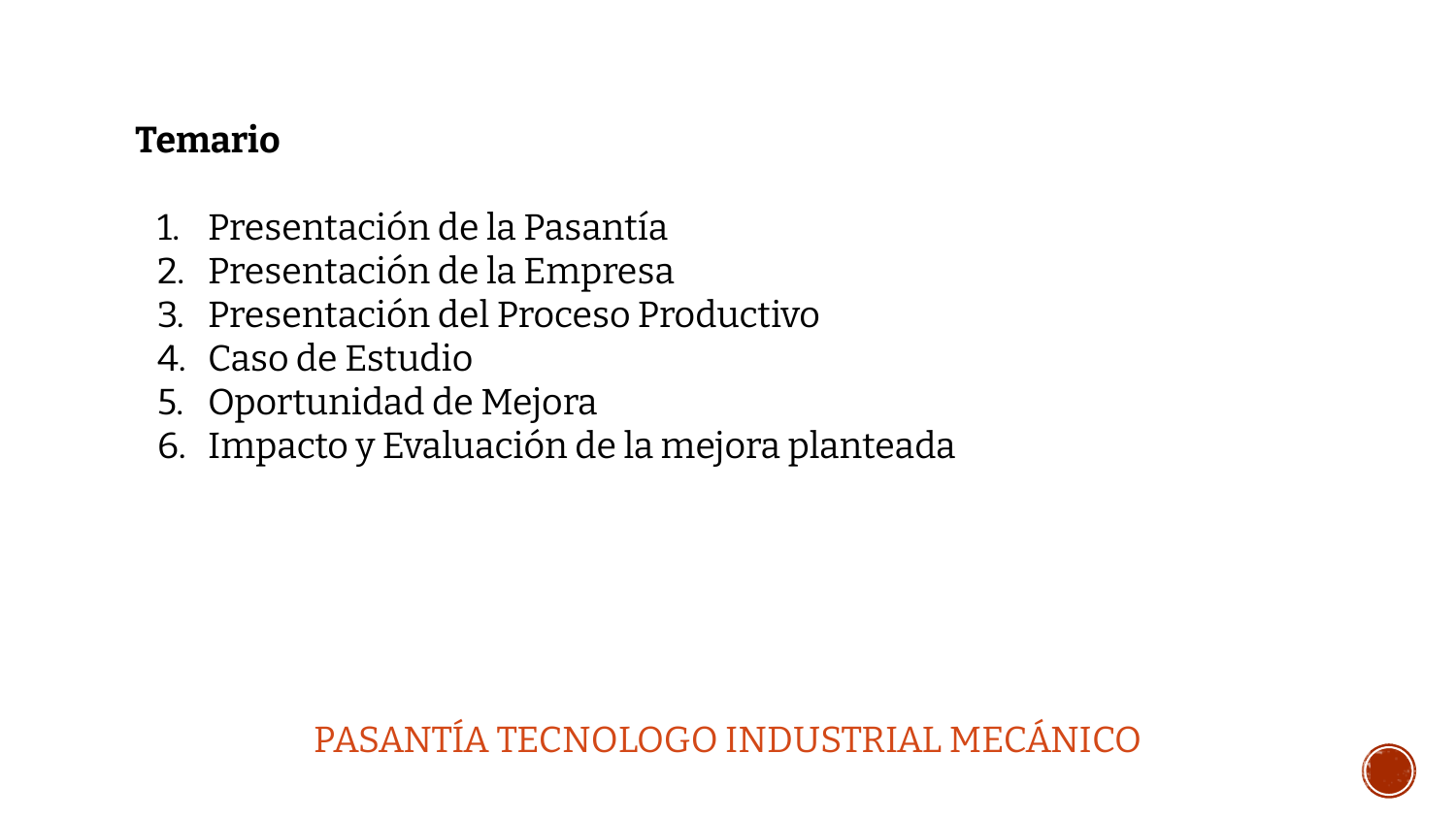

Temario

Presentación de la Pasantía
Presentación de la Empresa
Presentación del Proceso Productivo
Caso de Estudio
Oportunidad de Mejora
Impacto y Evaluación de la mejora planteada

PASANTÍA TECNOLOGO INDUSTRIAL MECÁNICO